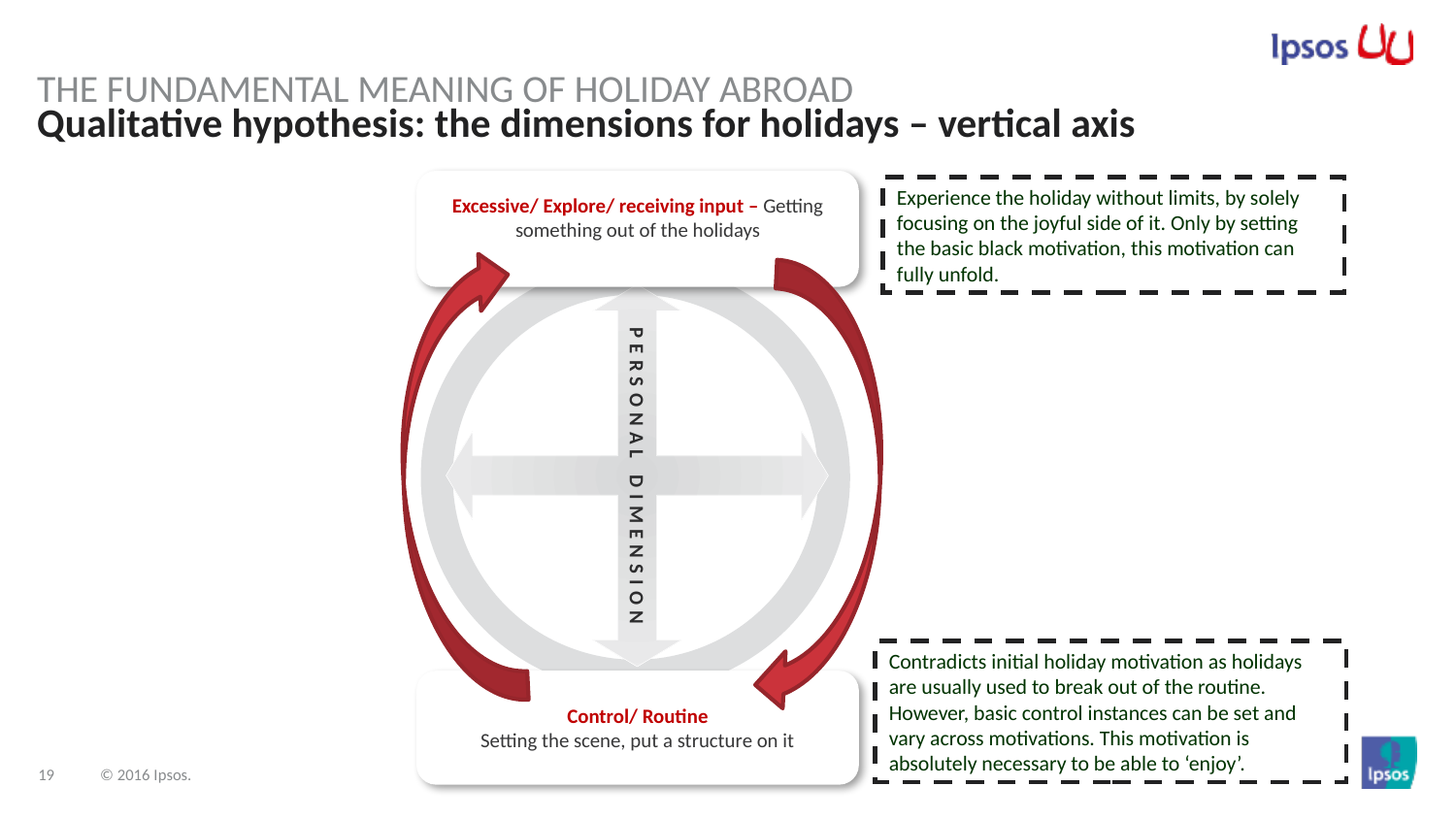

The Fundamental meaning of holiday abroad
# Qualitative hypothesis: the dimensions for holidays – vertical axis
Excessive/ Explore/ receiving input – Getting something out of the holidays

Experience the holiday without limits, by solely focusing on the joyful side of it. Only by setting the basic black motivation, this motivation can fully unfold.

PERSONAL DIMENSION
Contradicts initial holiday motivation as holidays are usually used to break out of the routine. However, basic control instances can be set and vary across motivations. This motivation is absolutely necessary to be able to ‘enjoy’.
Control/ Routine
Setting the scene, put a structure on it